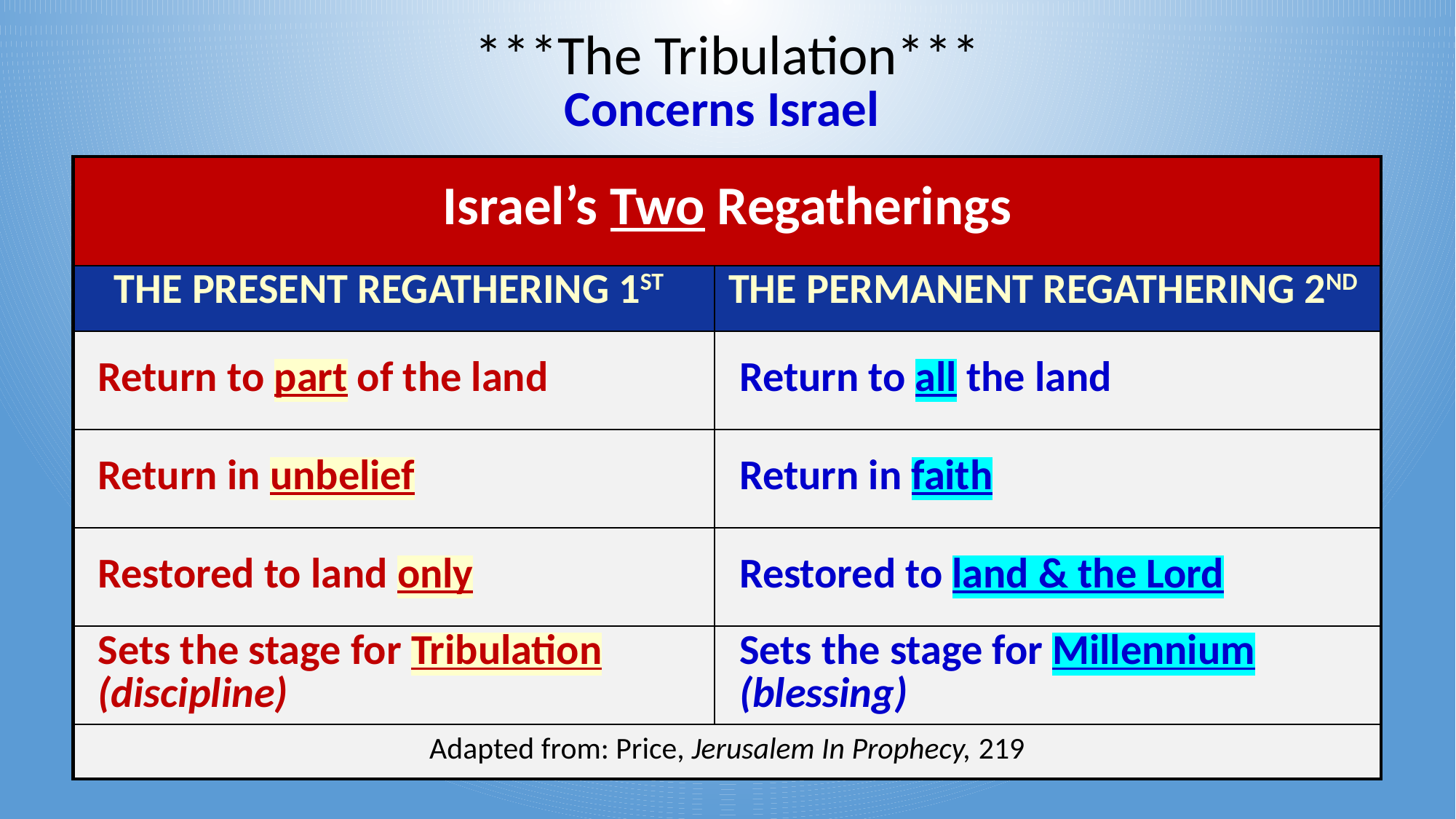

# ***The Tribulation*** Concerns Israel
| Israel’s Two Regatherings |  |
| --- | --- |
| the present regathering 1st | the permanent regathering 2nd |
| Return to part of the land | Return to all the land |
| Return in unbelief | Return in faith |
| Restored to land only | Restored to land & the Lord |
| Sets the stage for Tribulation (discipline) | Sets the stage for Millennium (blessing) |
| Adapted from: Price, Jerusalem In Prophecy, 219 |  |